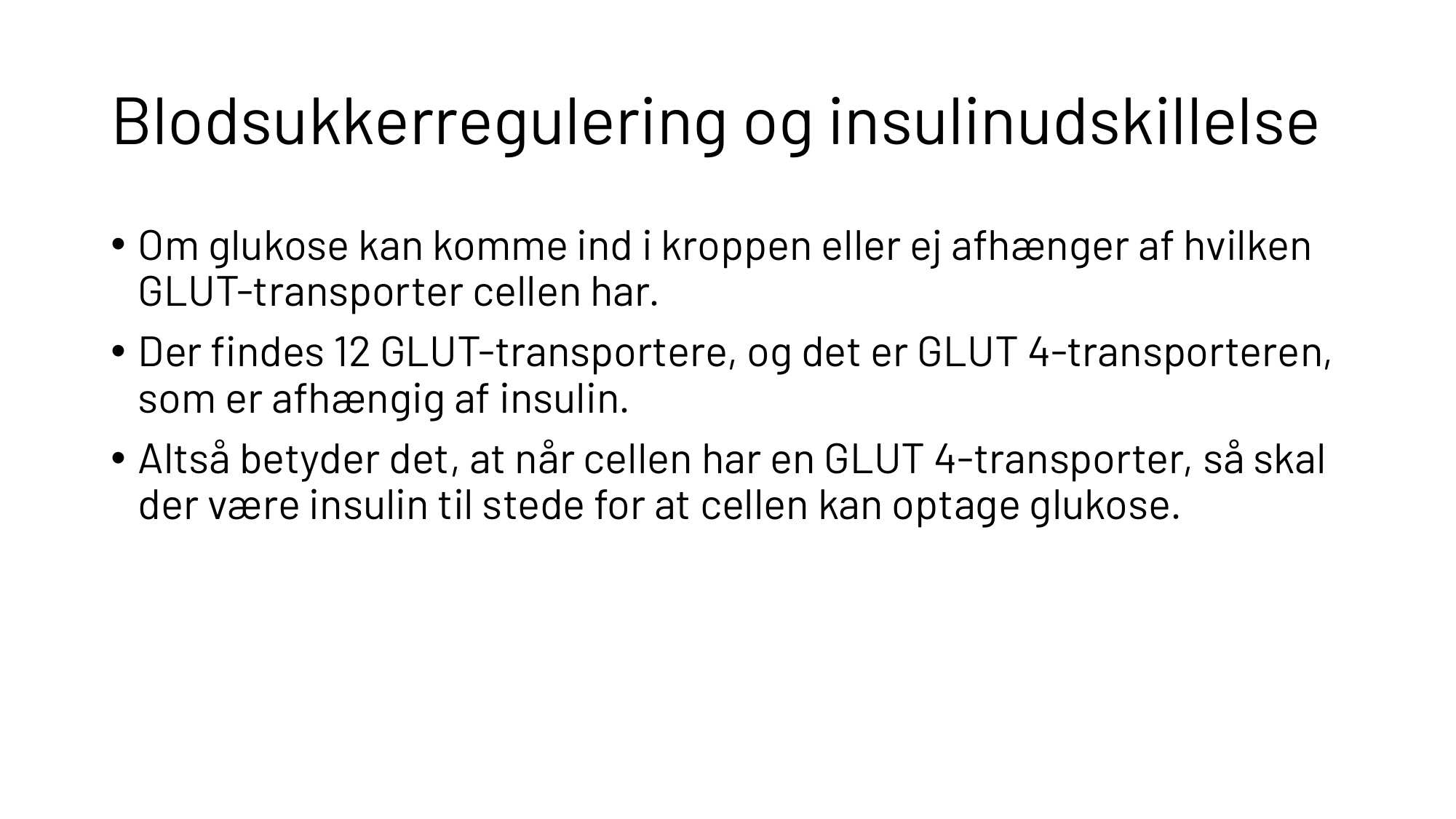

# Blodsukkerregulering og insulinudskillelse
Om glukose kan komme ind i kroppen eller ej afhænger af hvilken GLUT-transporter cellen har.
Der findes 12 GLUT-transportere, og det er GLUT 4-transporteren, som er afhængig af insulin.
Altså betyder det, at når cellen har en GLUT 4-transporter, så skal der være insulin til stede for at cellen kan optage glukose.